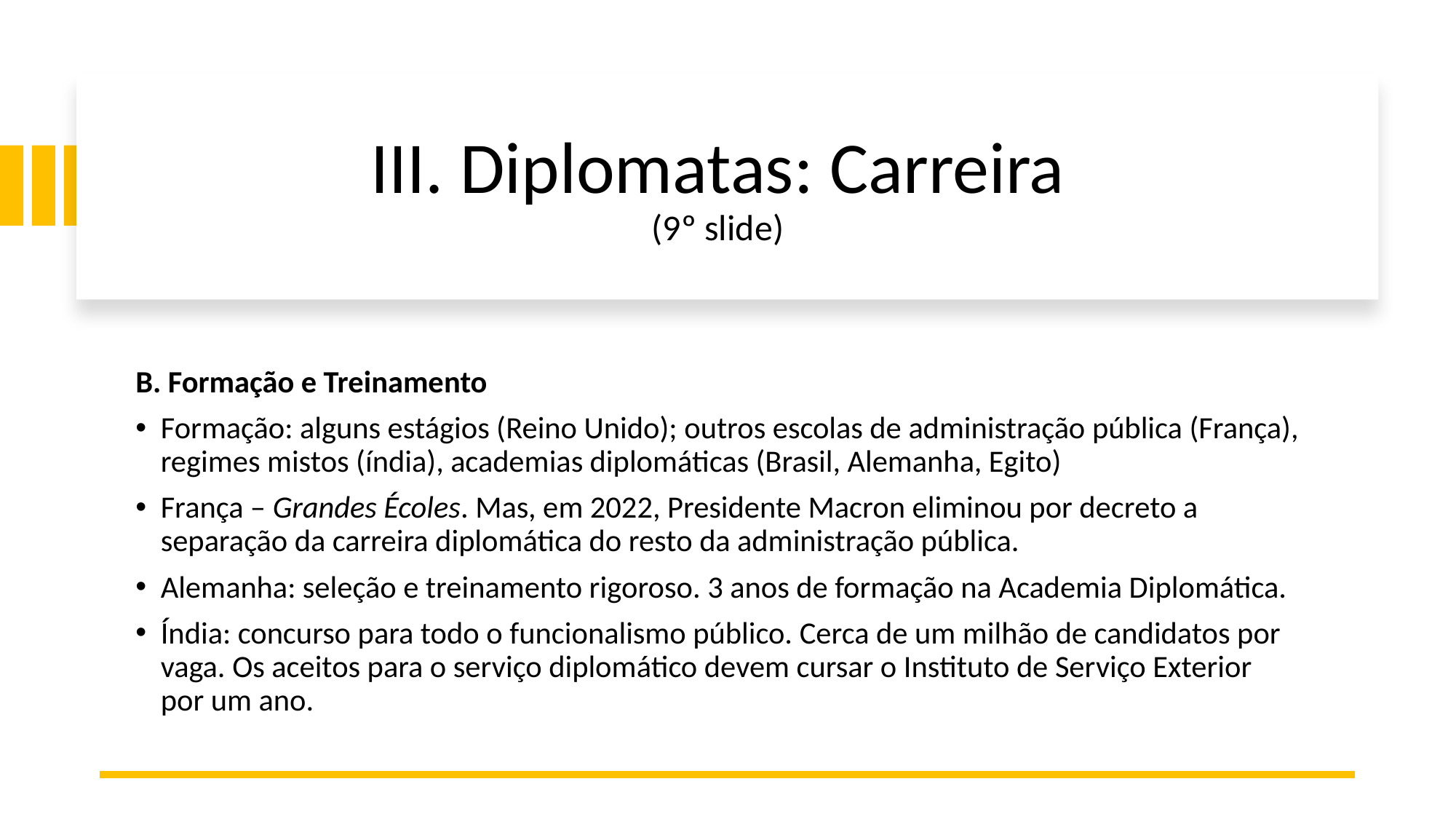

# III. Diplomatas: Carreira (9º slide)

B. Formação e Treinamento
Formação: alguns estágios (Reino Unido); outros escolas de administração pública (França), regimes mistos (índia), academias diplomáticas (Brasil, Alemanha, Egito)
França – Grandes Écoles. Mas, em 2022, Presidente Macron eliminou por decreto a separação da carreira diplomática do resto da administração pública.
Alemanha: seleção e treinamento rigoroso. 3 anos de formação na Academia Diplomática.
Índia: concurso para todo o funcionalismo público. Cerca de um milhão de candidatos por vaga. Os aceitos para o serviço diplomático devem cursar o Instituto de Serviço Exterior por um ano.